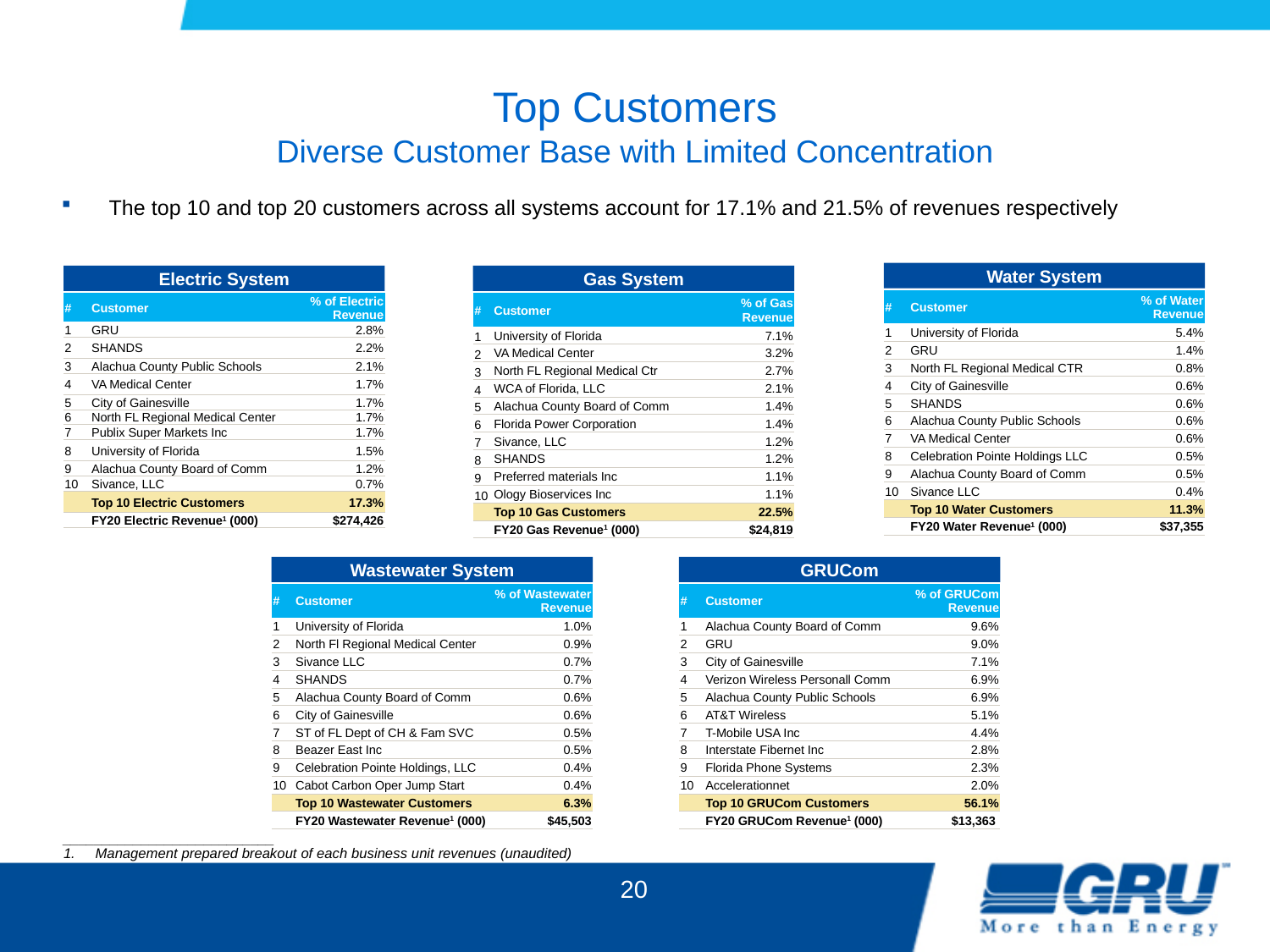

Top Customers
Diverse Customer Base with Limited Concentration
The top 10 and top 20 customers across all systems account for 17.1% and 21.5% of revenues respectively
Water System
Electric System
Gas System
| # | Customer | % of Water Revenue |
| --- | --- | --- |
| 1 | University of Florida | 5.4% |
| 2 | GRU | 1.4% |
| 3 | North FL Regional Medical CTR | 0.8% |
| 4 | City of Gainesville | 0.6% |
| 5 | SHANDS | 0.6% |
| 6 | Alachua County Public Schools | 0.6% |
| 7 | VA Medical Center | 0.6% |
| 8 | Celebration Pointe Holdings LLC | 0.5% |
| 9 | Alachua County Board of Comm | 0.5% |
| 10 | Sivance LLC | 0.4% |
|  | Top 10 Water Customers | 11.3% |
|  | FY20 Water Revenue1 (000) | $37,355 |
| # | Customer | % of Electric Revenue |
| --- | --- | --- |
| 1 | GRU | 2.8% |
| 2 | SHANDS | 2.2% |
| 3 | Alachua County Public Schools | 2.1% |
| 4 | VA Medical Center | 1.7% |
| 5 | City of Gainesville | 1.7% |
| 6 | North FL Regional Medical Center | 1.7% |
| 7 | Publix Super Markets Inc | 1.7% |
| 8 | University of Florida | 1.5% |
| 9 | Alachua County Board of Comm | 1.2% |
| 10 | Sivance, LLC | 0.7% |
|  | Top 10 Electric Customers | 17.3% |
|  | FY20 Electric Revenue1 (000) | $274,426 |
| # | Customer | % of Gas Revenue |
| --- | --- | --- |
| 1 | University of Florida | 7.1% |
| 2 | VA Medical Center | 3.2% |
| 3 | North FL Regional Medical Ctr | 2.7% |
| 4 | WCA of Florida, LLC | 2.1% |
| 5 | Alachua County Board of Comm | 1.4% |
| 6 | Florida Power Corporation | 1.4% |
| 7 | Sivance, LLC | 1.2% |
| 8 | SHANDS | 1.2% |
| 9 | Preferred materials Inc | 1.1% |
| 10 | Ology Bioservices Inc | 1.1% |
|  | Top 10 Gas Customers | 22.5% |
|  | FY20 Gas Revenue1 (000) | $24,819 |
Wastewater System
GRUCom
| # | Customer | % of Wastewater Revenue |
| --- | --- | --- |
| 1 | University of Florida | 1.0% |
| 2 | North Fl Regional Medical Center | 0.9% |
| 3 | Sivance LLC | 0.7% |
| 4 | SHANDS | 0.7% |
| 5 | Alachua County Board of Comm | 0.6% |
| 6 | City of Gainesville | 0.6% |
| 7 | ST of FL Dept of CH & Fam SVC | 0.5% |
| 8 | Beazer East Inc | 0.5% |
| 9 | Celebration Pointe Holdings, LLC | 0.4% |
| 10 | Cabot Carbon Oper Jump Start | 0.4% |
|  | Top 10 Wastewater Customers | 6.3% |
|  | FY20 Wastewater Revenue1 (000) | $45,503 |
| # | Customer | % of GRUCom Revenue |
| --- | --- | --- |
| 1 | Alachua County Board of Comm | 9.6% |
| 2 | GRU | 9.0% |
| 3 | City of Gainesville | 7.1% |
| 4 | Verizon Wireless Personall Comm | 6.9% |
| 5 | Alachua County Public Schools | 6.9% |
| 6 | AT&T Wireless | 5.1% |
| 7 | T-Mobile USA Inc | 4.4% |
| 8 | Interstate Fibernet Inc | 2.8% |
| 9 | Florida Phone Systems | 2.3% |
| 10 | Accelerationnet | 2.0% |
|  | Top 10 GRUCom Customers | 56.1% |
|  | FY20 GRUCom Revenue1 (000) | $13,363 |
___________________________
Management prepared breakout of each business unit revenues (unaudited)
20